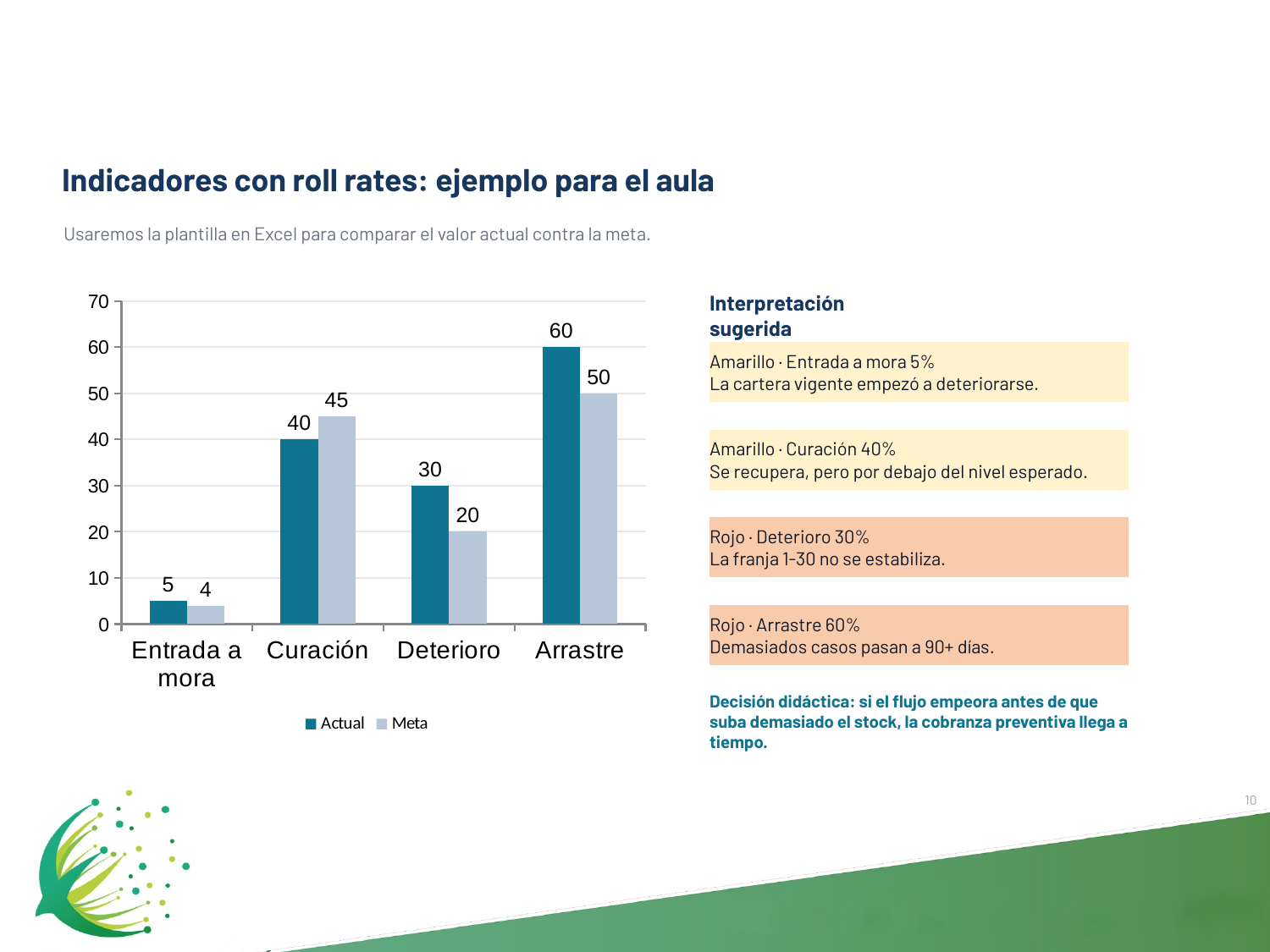

Indicadores con roll rates: ejemplo para el aula
Usaremos la plantilla en Excel para comparar el valor actual contra la meta.

### Chart

| Category | Actual | Meta |
|---|---|---|
| Entrada a mora | 5.0 | 4.0 |
| Curación | 40.0 | 45.0 |
| Deterioro | 30.0 | 20.0 |
| Arrastre | 60.0 | 50.0 |
Interpretación sugerida
Amarillo · Entrada a mora 5%
La cartera vigente empezó a deteriorarse.
Amarillo · Curación 40%
Se recupera, pero por debajo del nivel esperado.
Rojo · Deterioro 30%
La franja 1-30 no se estabiliza.
Rojo · Arrastre 60%
Demasiados casos pasan a 90+ días.
Decisión didáctica: si el flujo empeora antes de que suba demasiado el stock, la cobranza preventiva llega a tiempo.
10